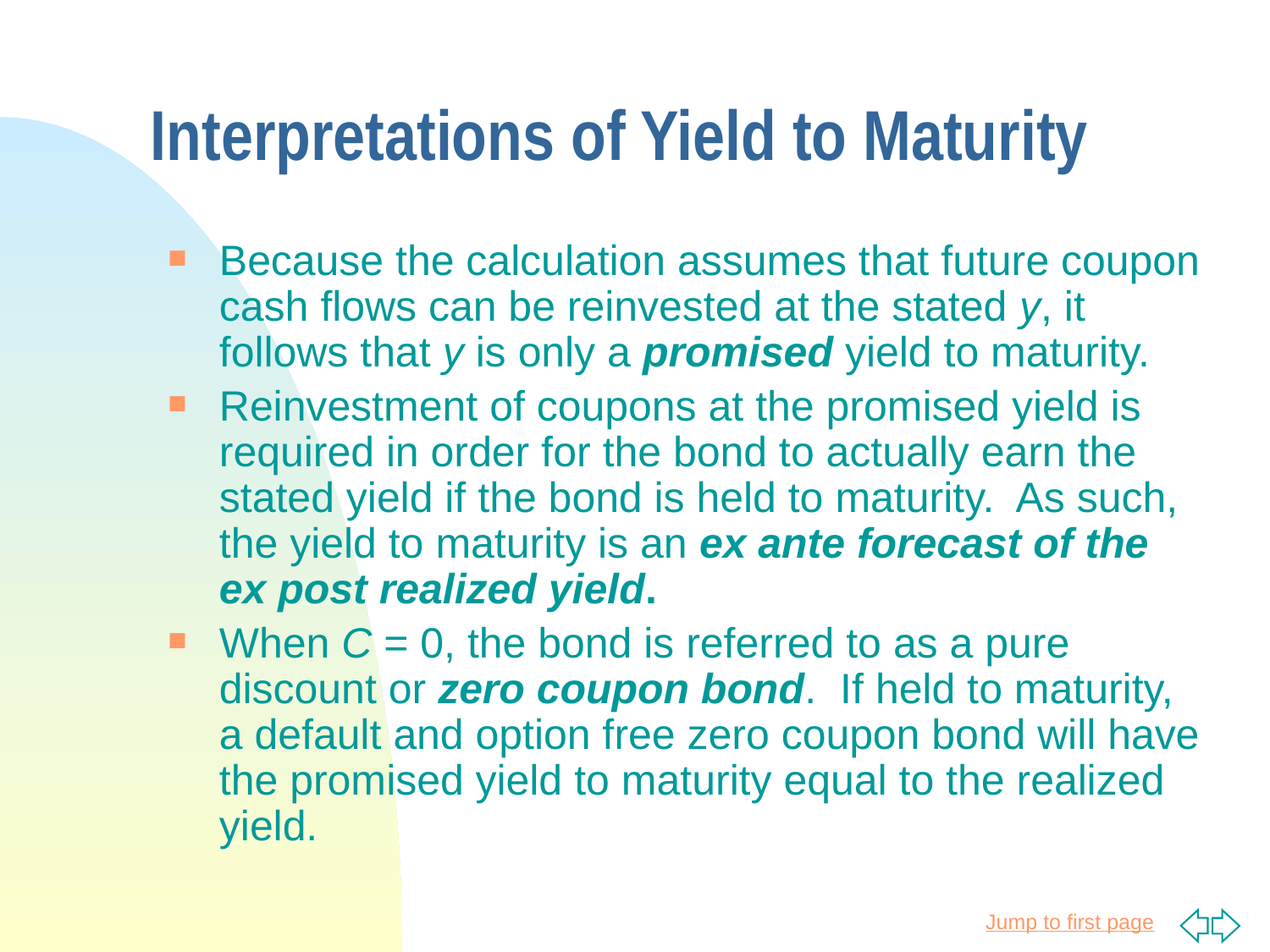

# Interpretations of Yield to Maturity
Because the calculation assumes that future coupon cash flows can be reinvested at the stated y, it follows that y is only a promised yield to maturity.
Reinvestment of coupons at the promised yield is required in order for the bond to actually earn the stated yield if the bond is held to maturity.  As such, the yield to maturity is an ex ante forecast of the ex post realized yield.
When C = 0, the bond is referred to as a pure discount or zero coupon bond.  If held to maturity, a default and option free zero coupon bond will have the promised yield to maturity equal to the realized yield.